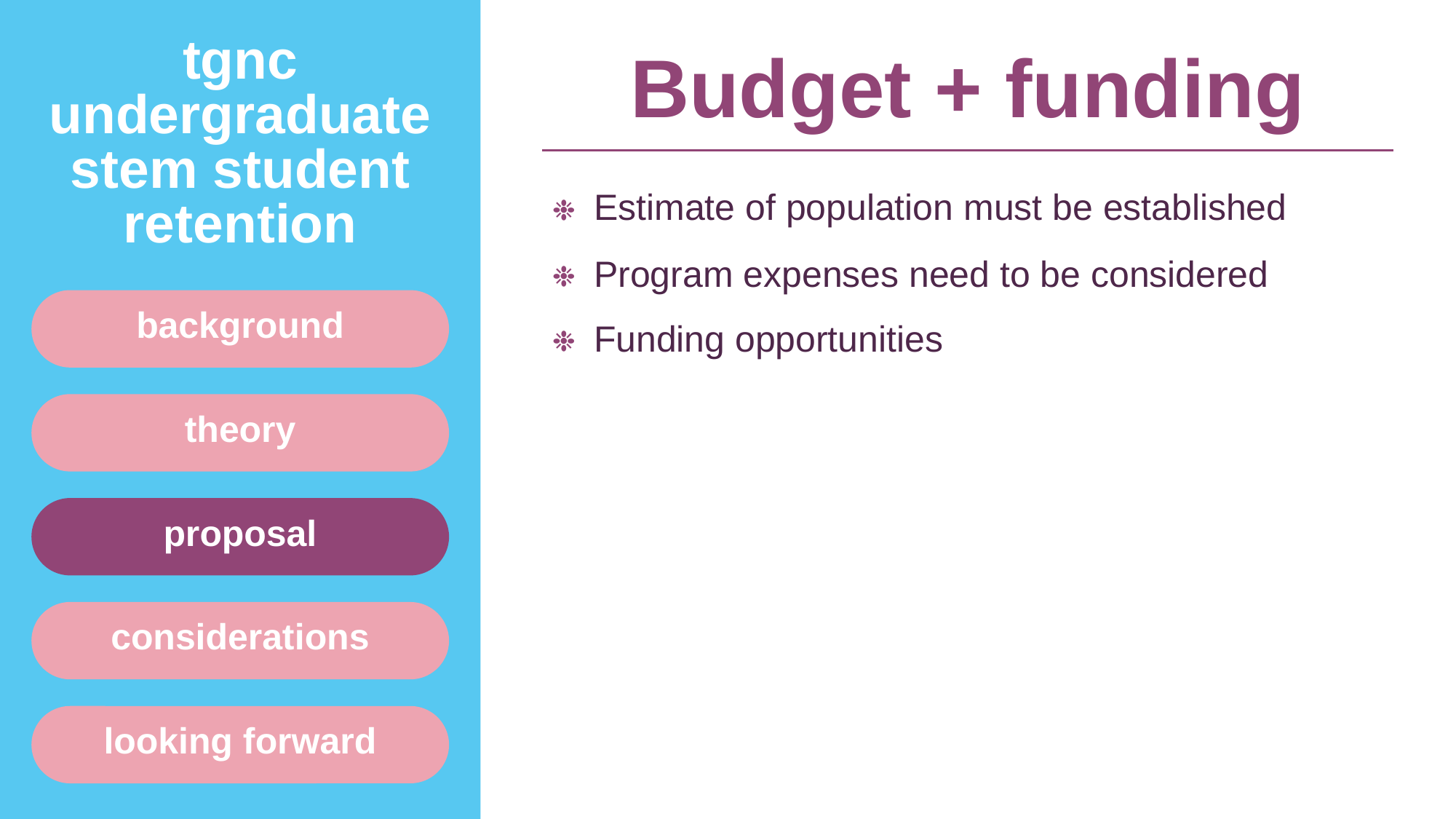

tgnc
undergraduate stem student retention
Budget + funding
Estimate of population must be established
Program expenses need to be considered

background
Funding opportunities

theory

proposal

considerations

looking forward